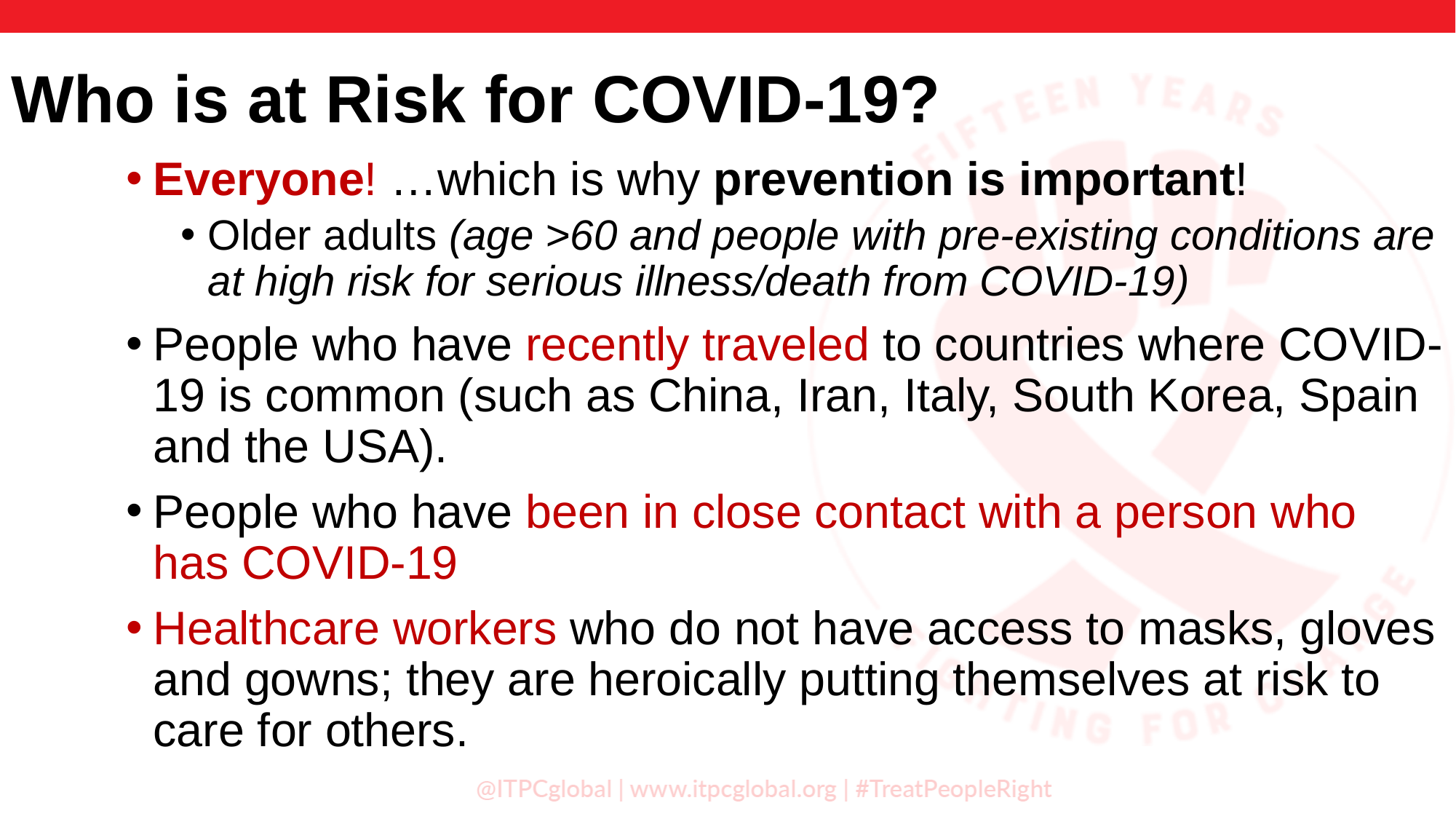

Who is at Risk for COVID-19?
Everyone! …which is why prevention is important!
Older adults (age >60 and people with pre-existing conditions are at high risk for serious illness/death from COVID-19)
People who have recently traveled to countries where COVID-19 is common (such as China, Iran, Italy, South Korea, Spain and the USA).
People who have been in close contact with a person who has COVID-19
Healthcare workers who do not have access to masks, gloves and gowns; they are heroically putting themselves at risk to care for others.